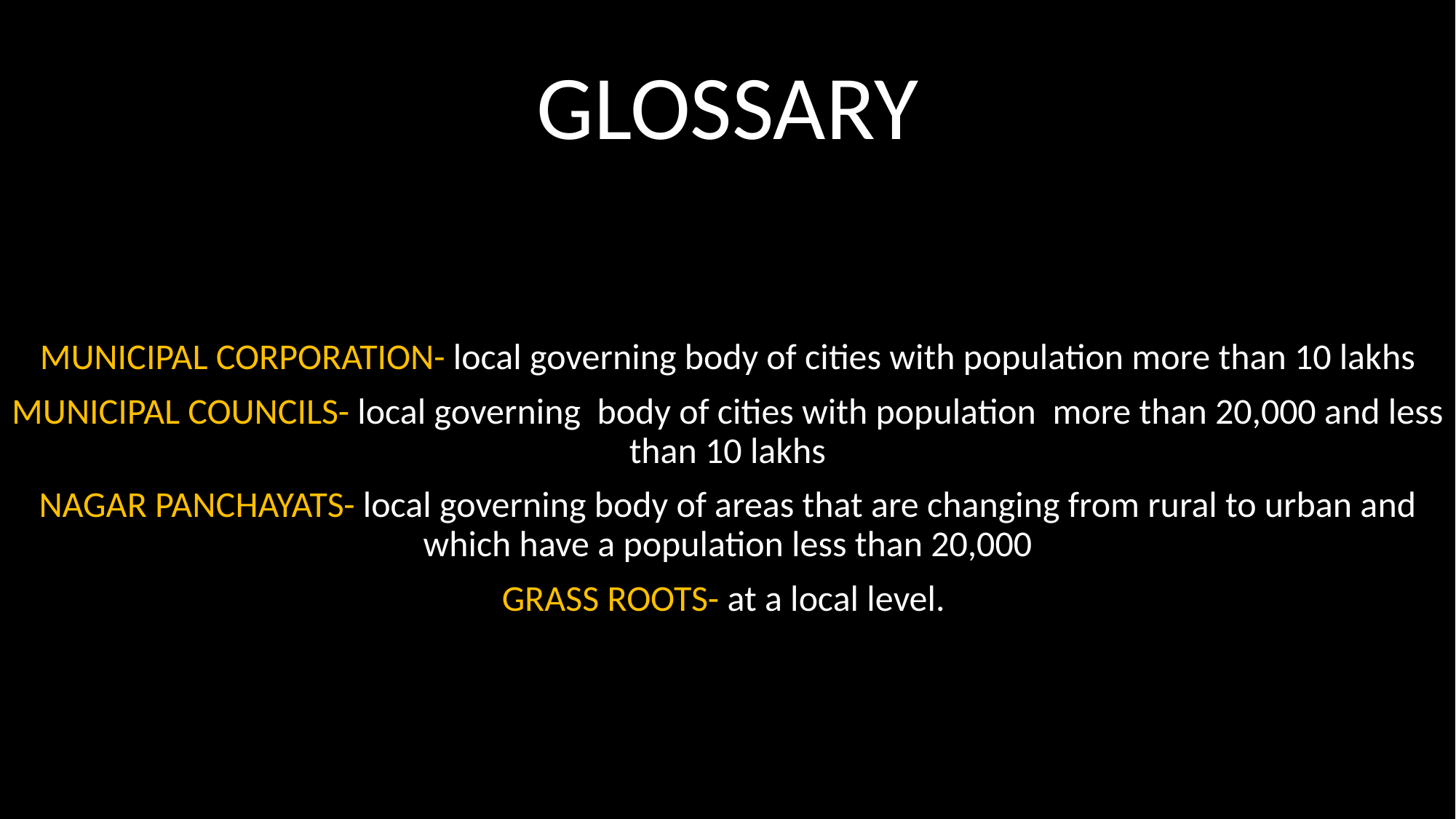

# GLOSSARY

MUNICIPAL CORPORATION- local governing body of cities with population more than 10 lakhs
MUNICIPAL COUNCILS- local governing  body of cities with population  more than 20,000 and less than 10 lakhs
NAGAR PANCHAYATS- local governing body of areas that are changing from rural to urban and which have a population less than 20,000
GRASS ROOTS- at a local level.